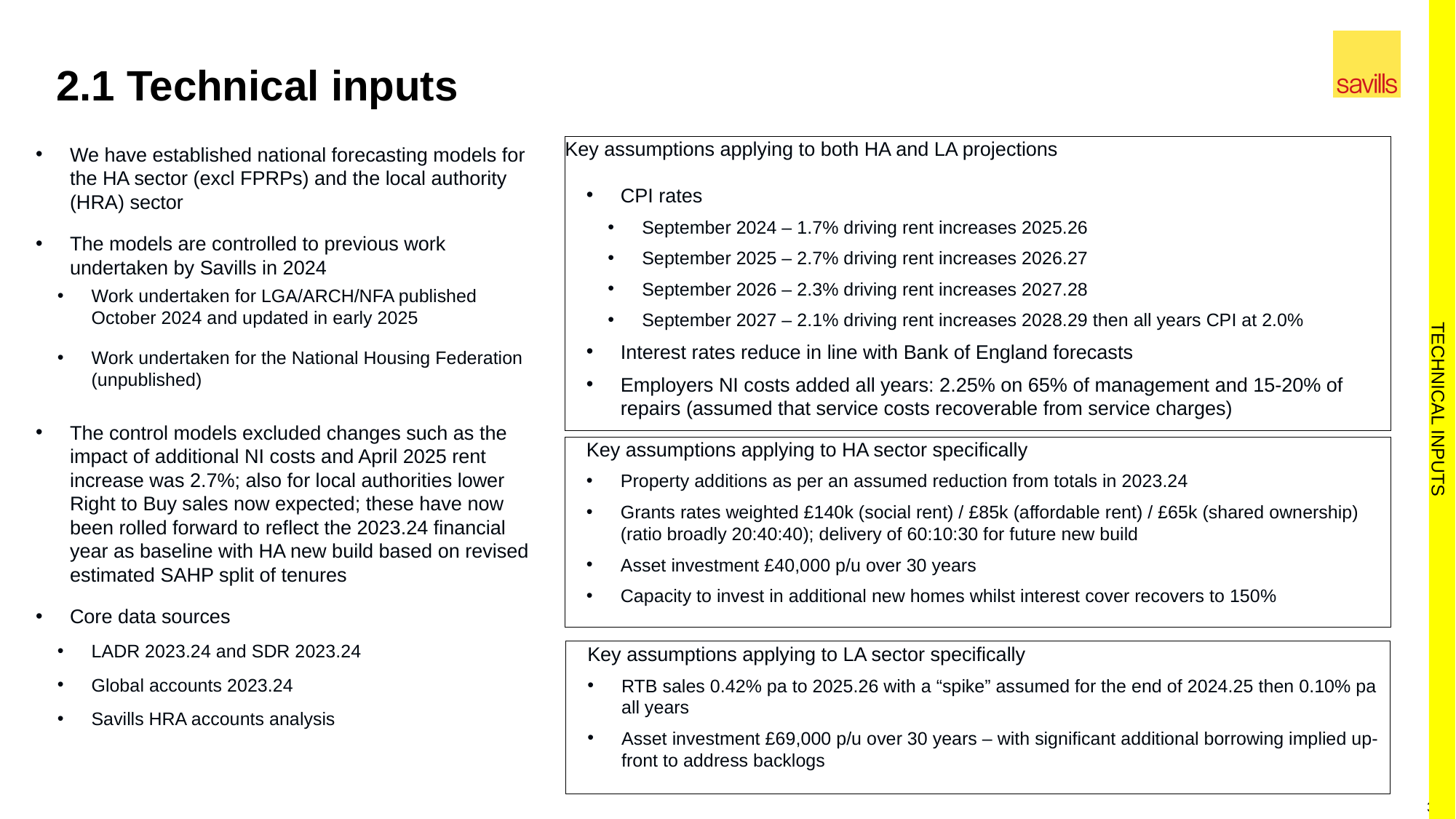

# 2.1 Technical inputs
Key assumptions applying to both HA and LA projections
CPI rates
September 2024 – 1.7% driving rent increases 2025.26
September 2025 – 2.7% driving rent increases 2026.27
September 2026 – 2.3% driving rent increases 2027.28
September 2027 – 2.1% driving rent increases 2028.29 then all years CPI at 2.0%
Interest rates reduce in line with Bank of England forecasts
Employers NI costs added all years: 2.25% on 65% of management and 15-20% of repairs (assumed that service costs recoverable from service charges)
We have established national forecasting models for the HA sector (excl FPRPs) and the local authority (HRA) sector
The models are controlled to previous work undertaken by Savills in 2024
Work undertaken for LGA/ARCH/NFA published October 2024 and updated in early 2025
Work undertaken for the National Housing Federation (unpublished)
The control models excluded changes such as the impact of additional NI costs and April 2025 rent increase was 2.7%; also for local authorities lower Right to Buy sales now expected; these have now been rolled forward to reflect the 2023.24 financial year as baseline with HA new build based on revised estimated SAHP split of tenures
Core data sources
LADR 2023.24 and SDR 2023.24
Global accounts 2023.24
Savills HRA accounts analysis
TECHNICAL INPUTS
Key assumptions applying to HA sector specifically
Property additions as per an assumed reduction from totals in 2023.24
Grants rates weighted £140k (social rent) / £85k (affordable rent) / £65k (shared ownership) (ratio broadly 20:40:40); delivery of 60:10:30 for future new build
Asset investment £40,000 p/u over 30 years
Capacity to invest in additional new homes whilst interest cover recovers to 150%
Key assumptions applying to LA sector specifically
RTB sales 0.42% pa to 2025.26 with a “spike” assumed for the end of 2024.25 then 0.10% pa all years
Asset investment £69,000 p/u over 30 years – with significant additional borrowing implied up-front to address backlogs

3